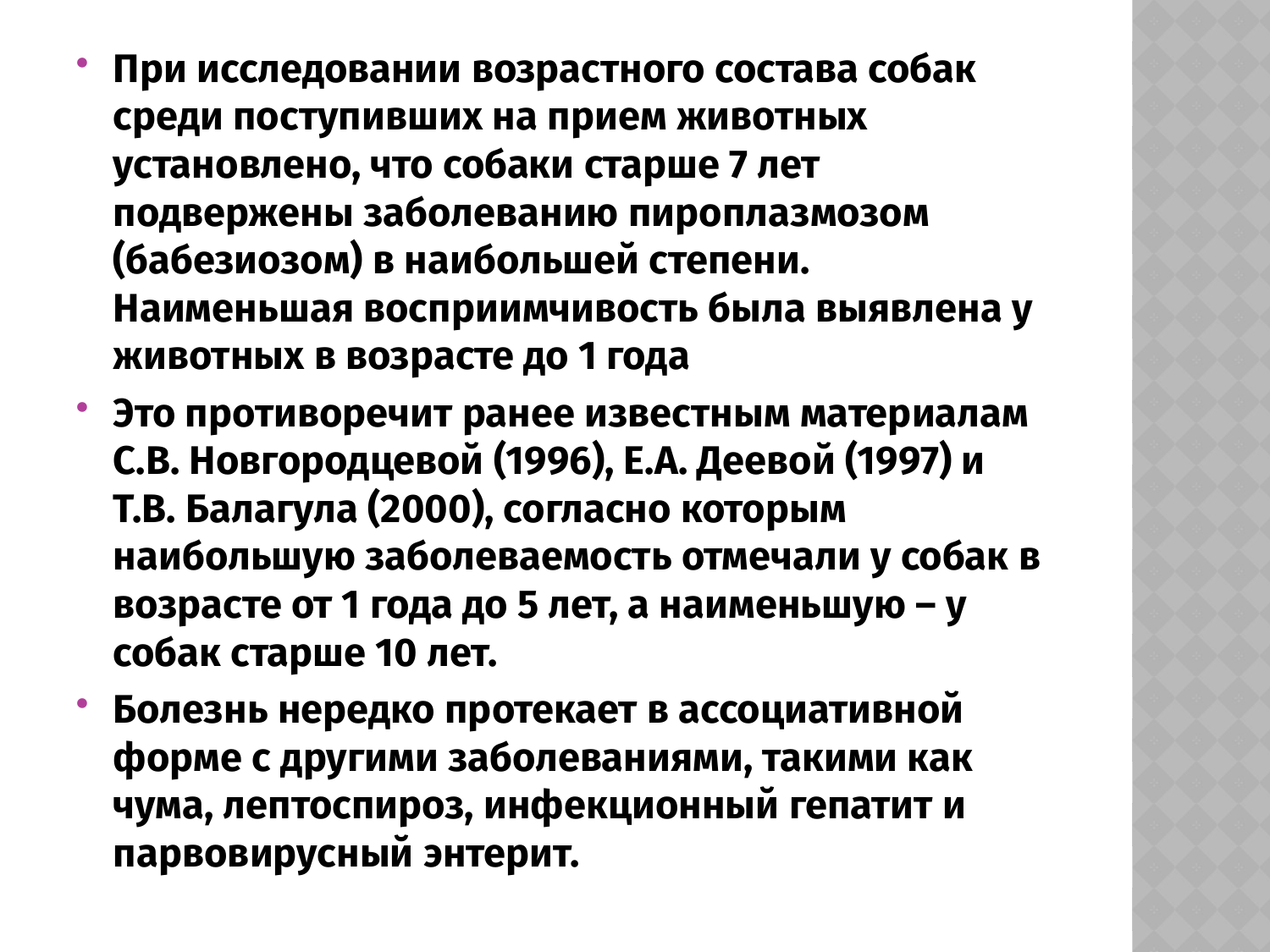

При исследовании возрастного состава собак среди поступивших на прием животных установлено, что собаки старше 7 лет подвержены заболеванию пироплазмозом (бабезиозом) в наибольшей степени. Наименьшая восприимчивость была выявлена у животных в возрасте до 1 года
Это противоречит ранее известным материалам С.В. Новгородцевой (1996), Е.А. Деевой (1997) и Т.В. Балагула (2000), согласно которым наибольшую заболеваемость отмечали у собак в возрасте от 1 года до 5 лет, а наименьшую – у собак старше 10 лет.
Болезнь нередко протекает в ассоциативной форме с другими заболеваниями, такими как чума, лептоспироз, инфекционный гепатит и парвовирусный энтерит.
#